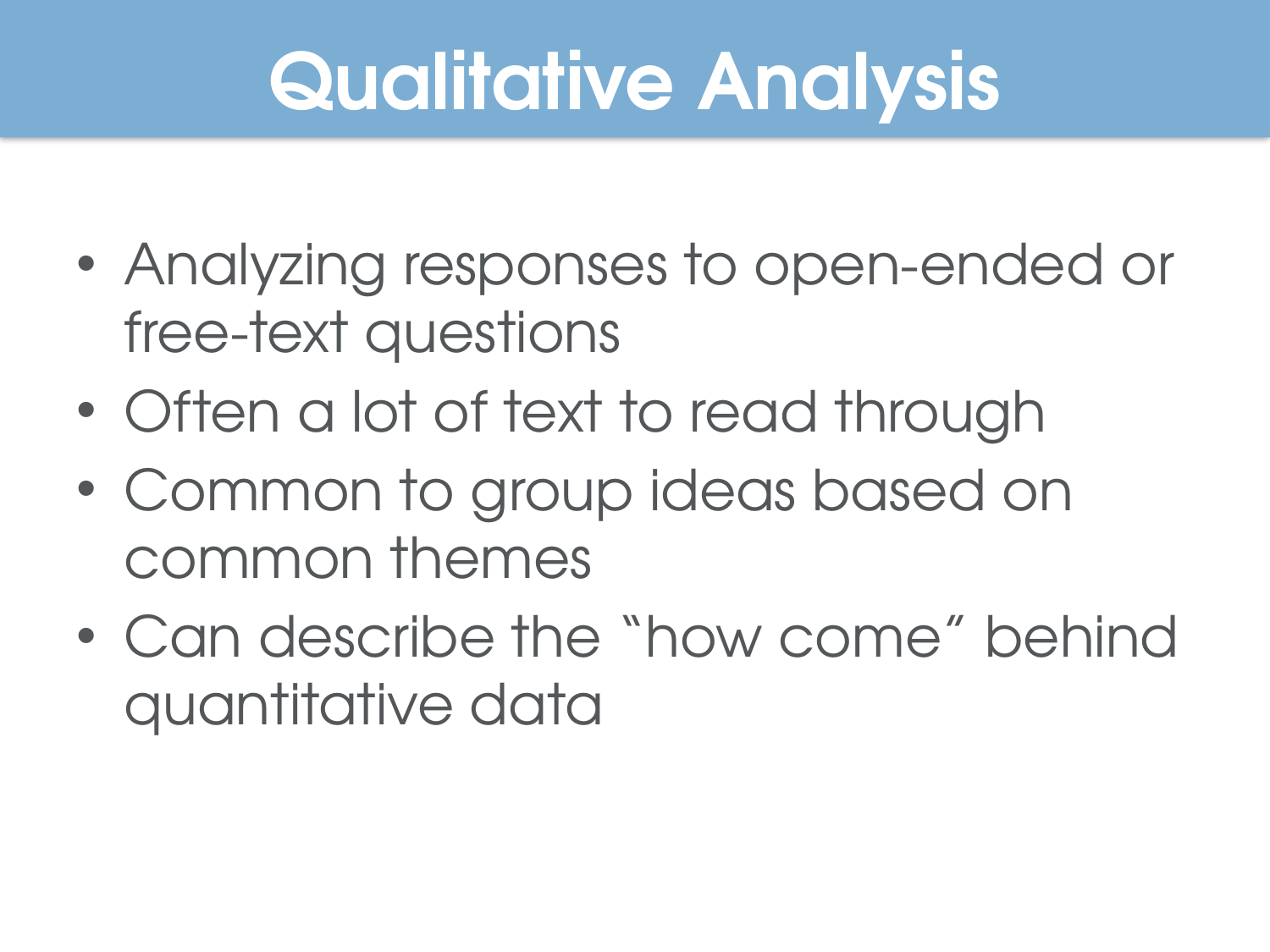

# Qualitative Analysis
Analyzing responses to open-ended or free-text questions
Often a lot of text to read through
Common to group ideas based on common themes
Can describe the “how come” behind quantitative data